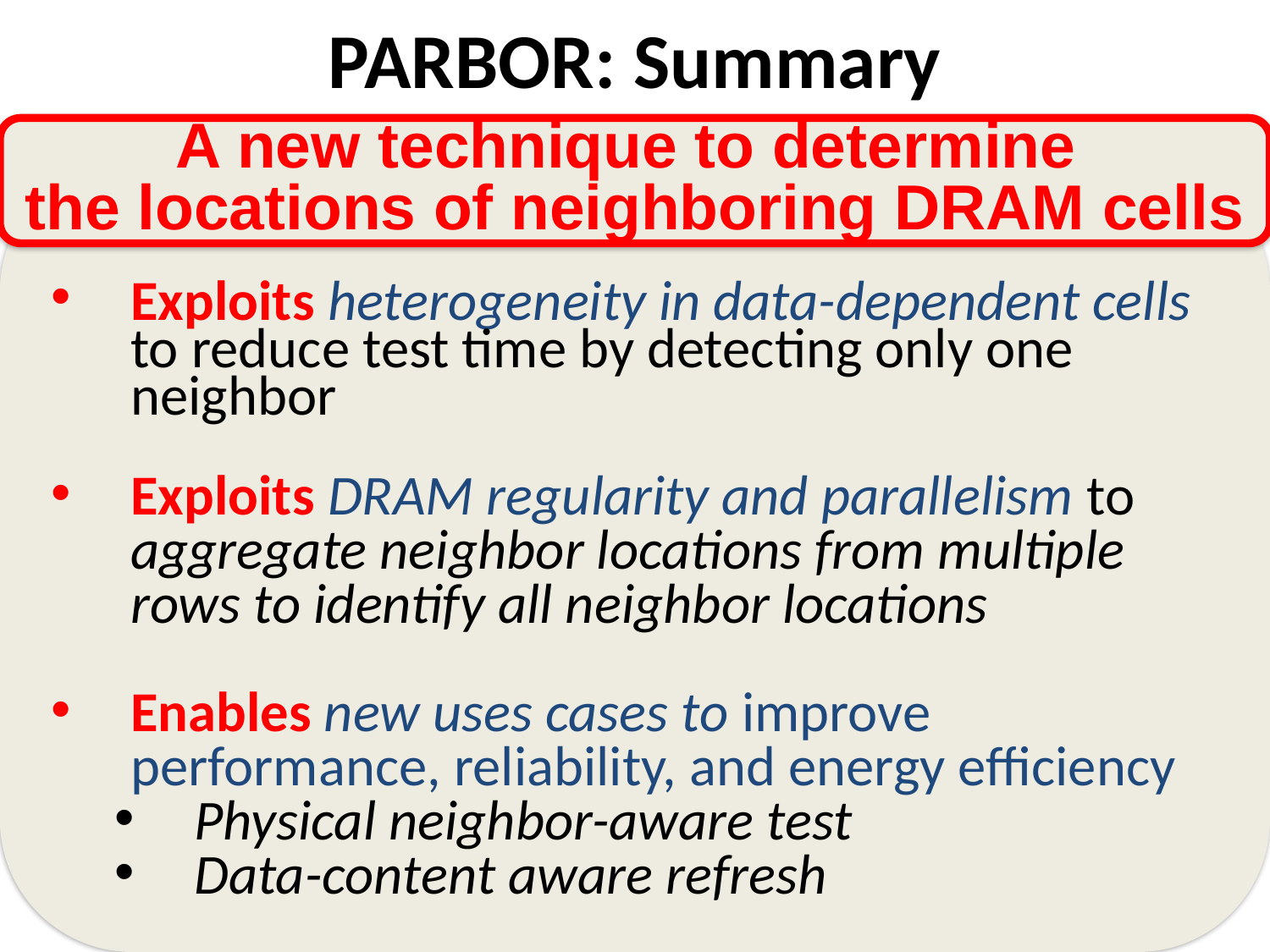

# PARBOR: Summary
A new technique to determine
the locations of neighboring DRAM cells

Exploits heterogeneity in data-dependent cells to reduce test time by detecting only one neighbor

Exploits DRAM regularity and parallelism to aggregate neighbor locations from multiple rows to identify all neighbor locations

Enables new uses cases to improve performance, reliability, and energy efficiency
Physical neighbor-aware test
Data-content aware refresh
50